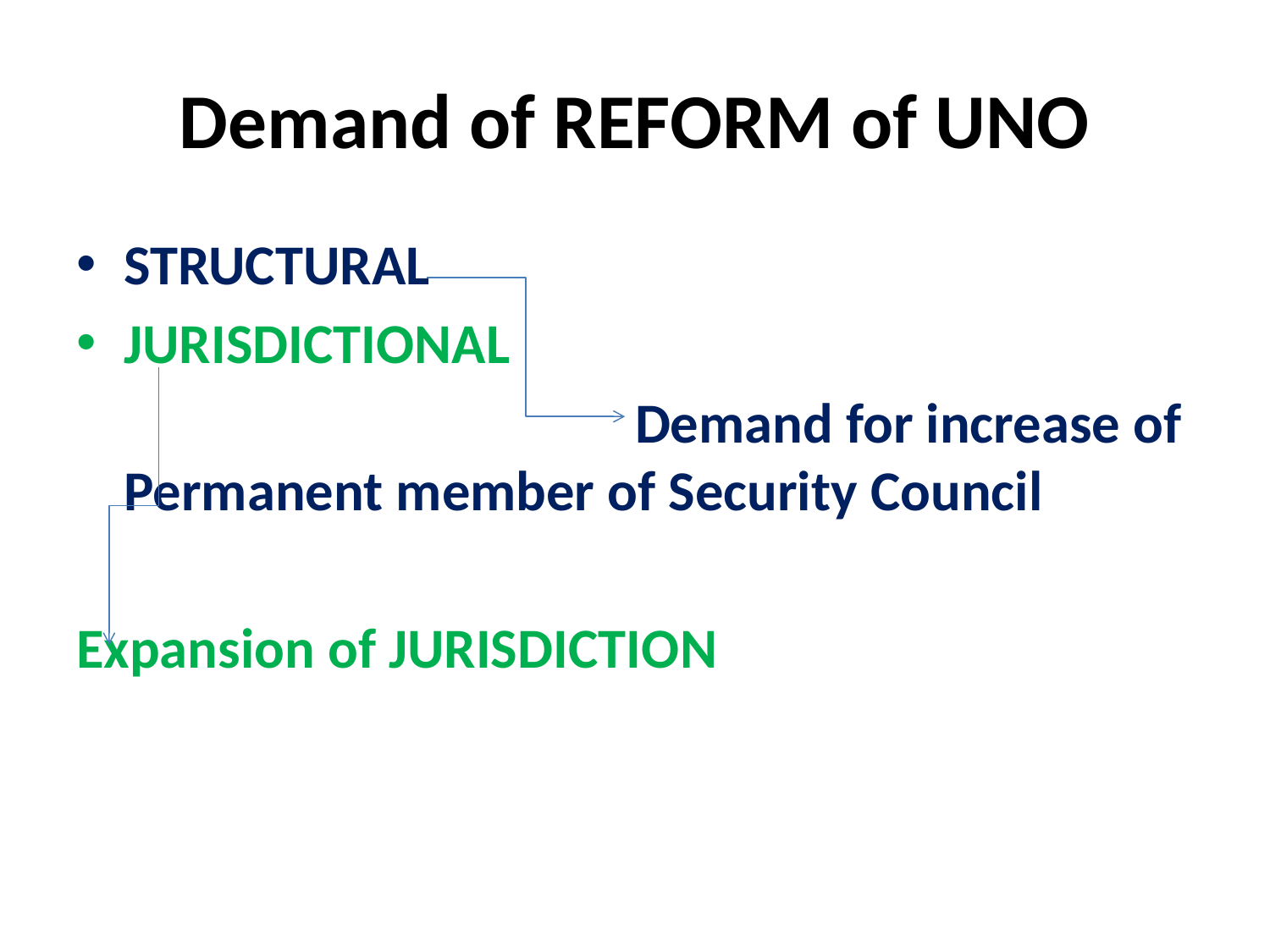

# Demand of REFORM of UNO
STRUCTURAL
JURISDICTIONAL
                                            Demand for increase of Permanent member of Security Council

Expansion of JURISDICTION